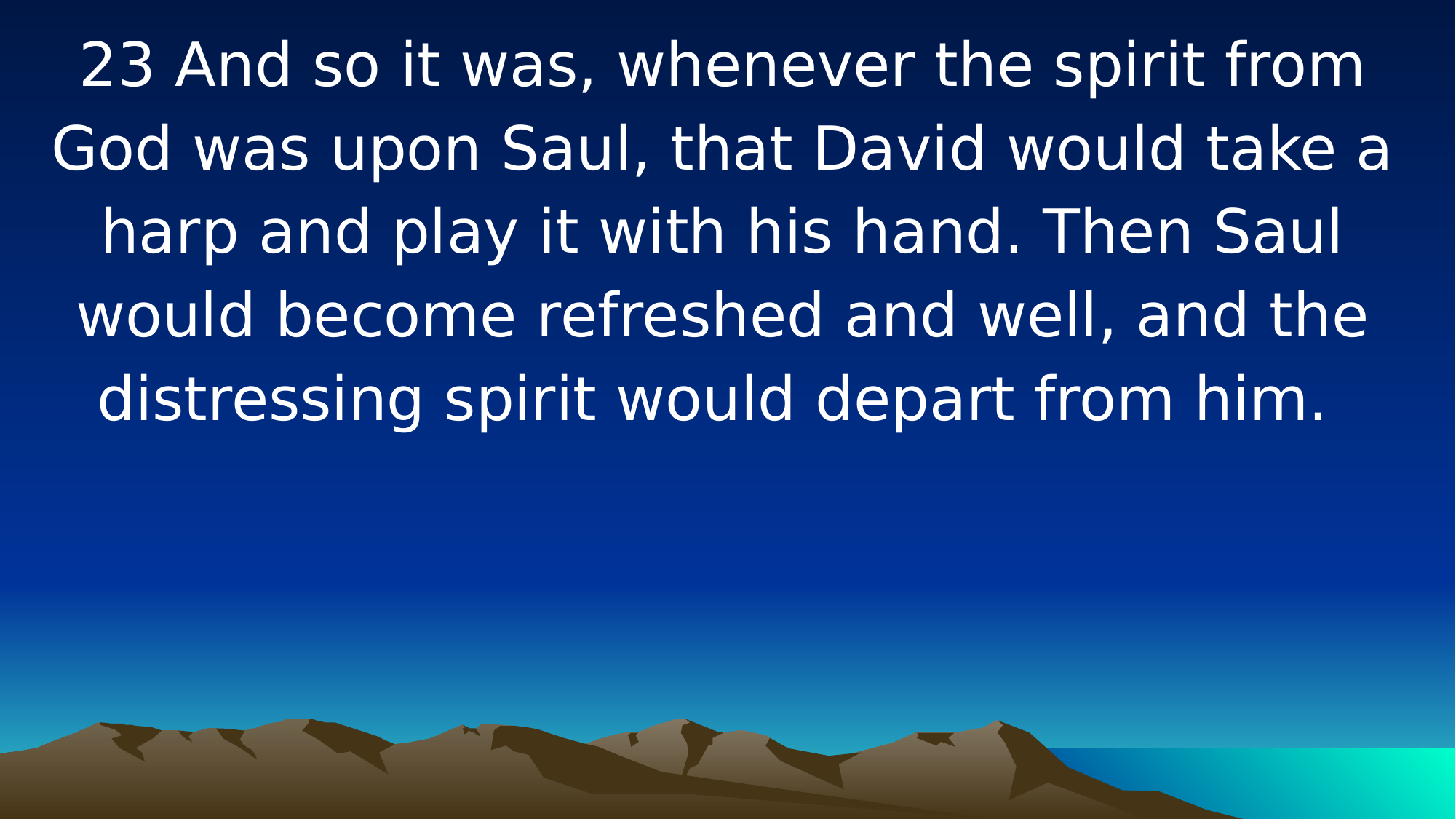

23 And so it was, whenever the spirit from God was upon Saul, that David would take a harp and play it with his hand. Then Saul would become refreshed and well, and the distressing spirit would depart from him.